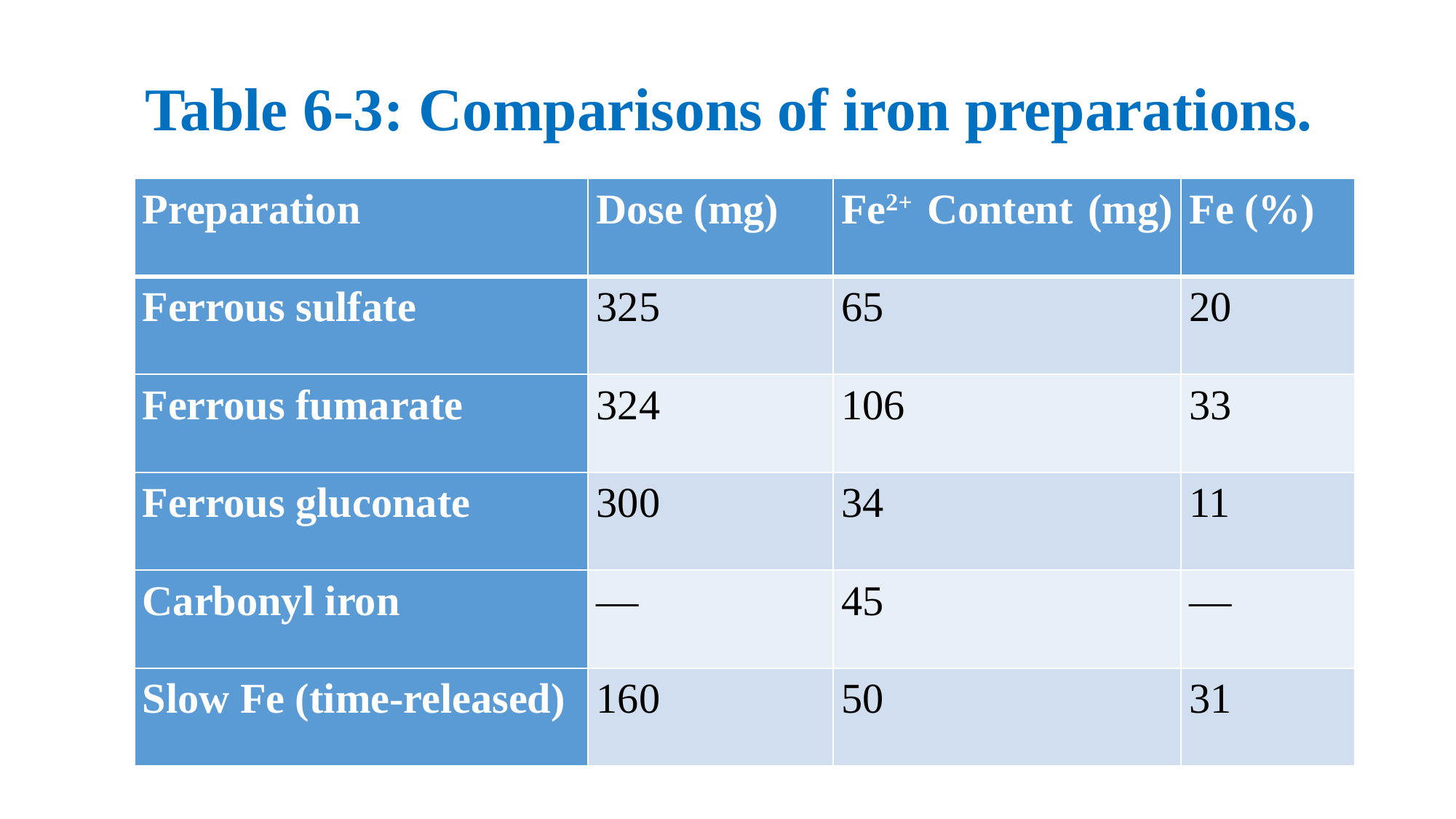

# Table 6-3: Comparisons of iron preparations.
| Preparation | Dose (mg) | Fe2+ Content (mg) | Fe (%) |
| --- | --- | --- | --- |
| Ferrous sulfate | 325 | 65 | 20 |
| Ferrous fumarate | 324 | 106 | 33 |
| Ferrous gluconate | 300 | 34 | 11 |
| Carbonyl iron | — | 45 | — |
| Slow Fe (time-released) | 160 | 50 | 31 |